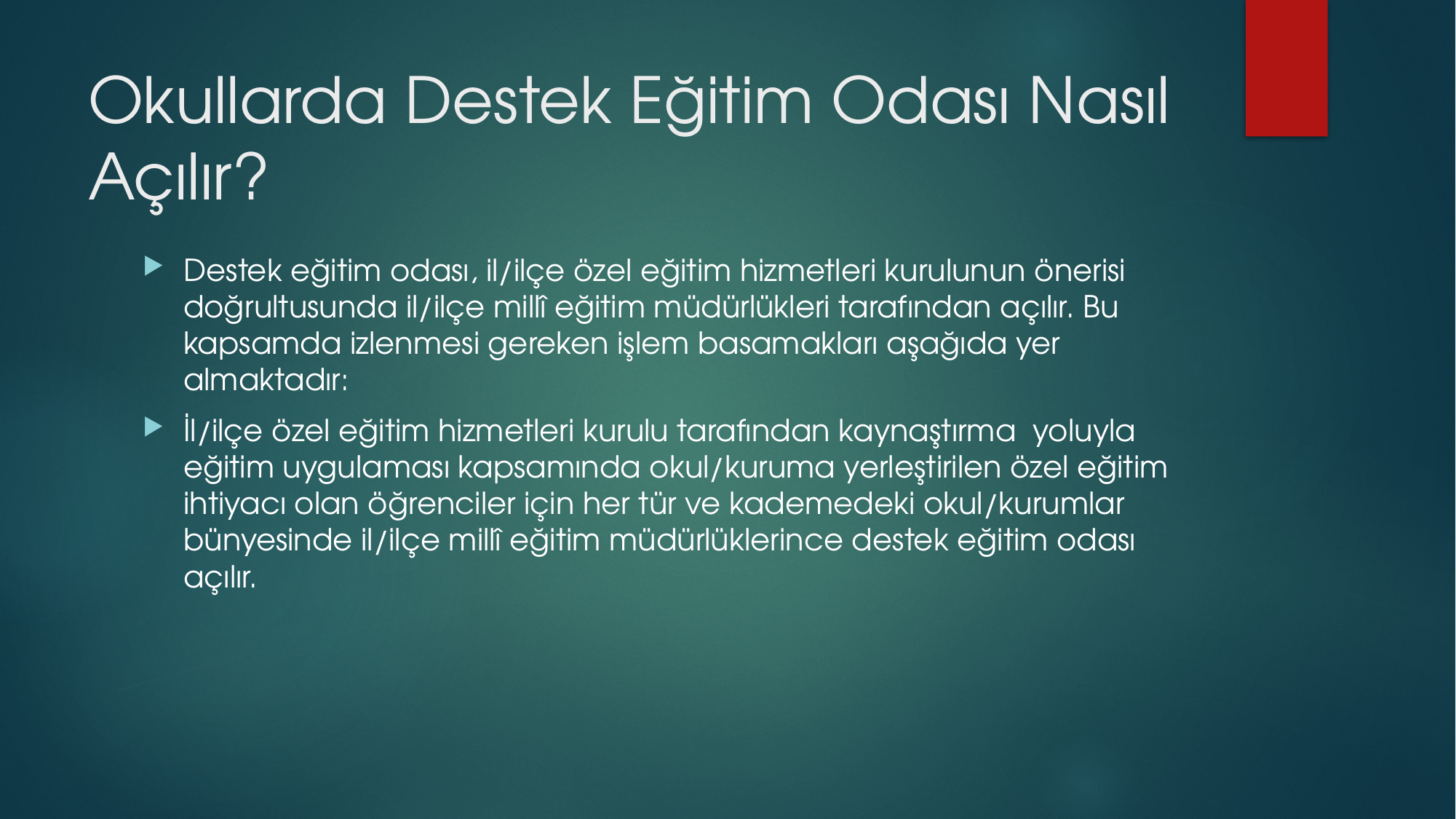

# Okullarda Destek Eğitim Odası Nasıl Açılır?
Destek eğitim odası, il/ilçe özel eğitim hizmetleri kurulunun önerisi doğrultusunda il/ilçe millî eğitim müdürlükleri tarafından açılır. Bu kapsamda izlenmesi gereken işlem basamakları aşağıda yer almaktadır:
İl/ilçe özel eğitim hizmetleri kurulu tarafından kaynaştırma  yoluyla eğitim uygulaması kapsamında okul/kuruma yerleştirilen özel eğitim ihtiyacı olan öğrenciler için her tür ve kademedeki okul/kurumlar bünyesinde il/ilçe millî eğitim müdürlüklerince destek eğitim odası açılır.